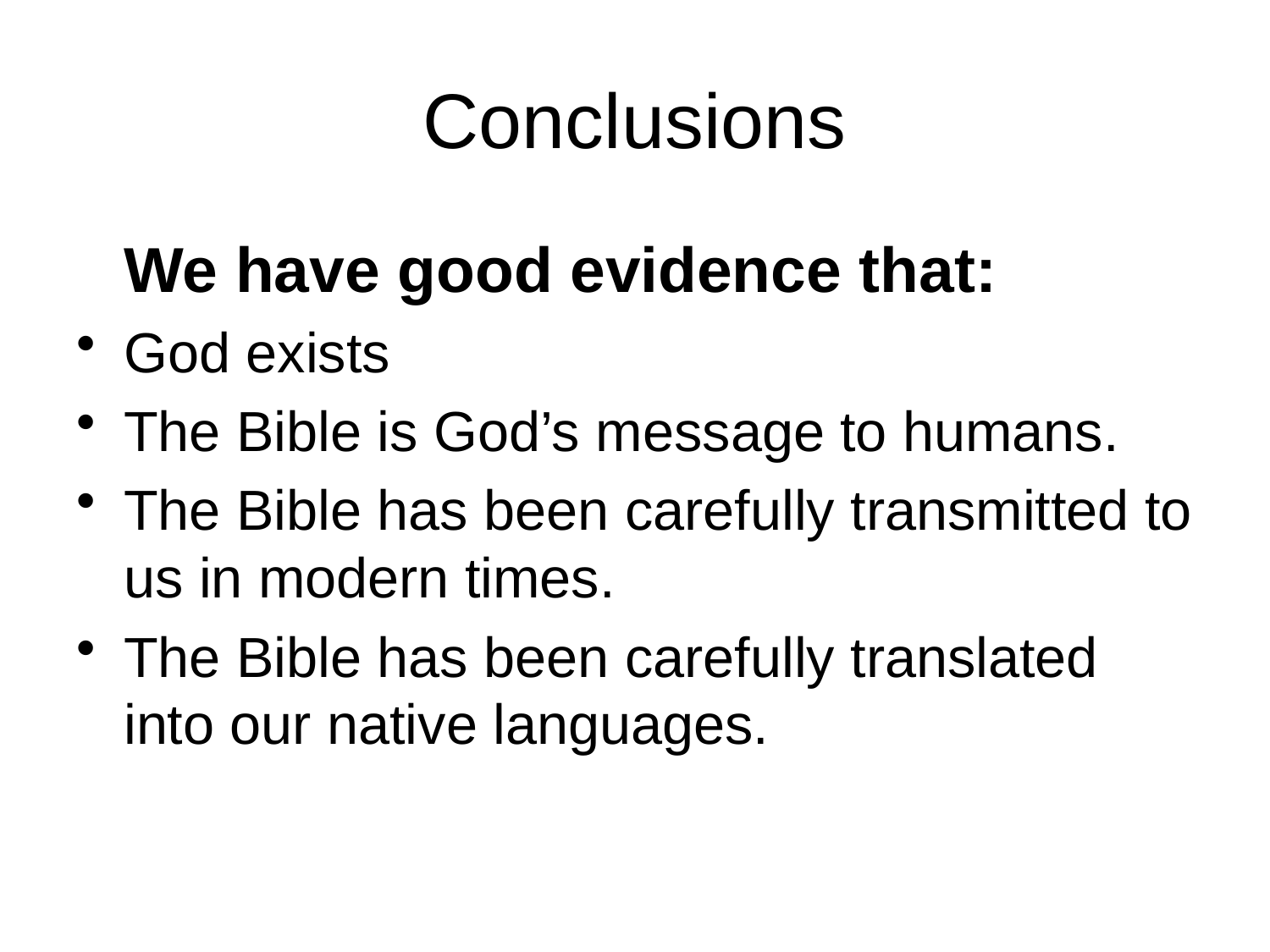

# Conclusions
	We have good evidence that:
God exists
The Bible is God’s message to humans.
The Bible has been carefully transmitted to us in modern times.
The Bible has been carefully translated into our native languages.